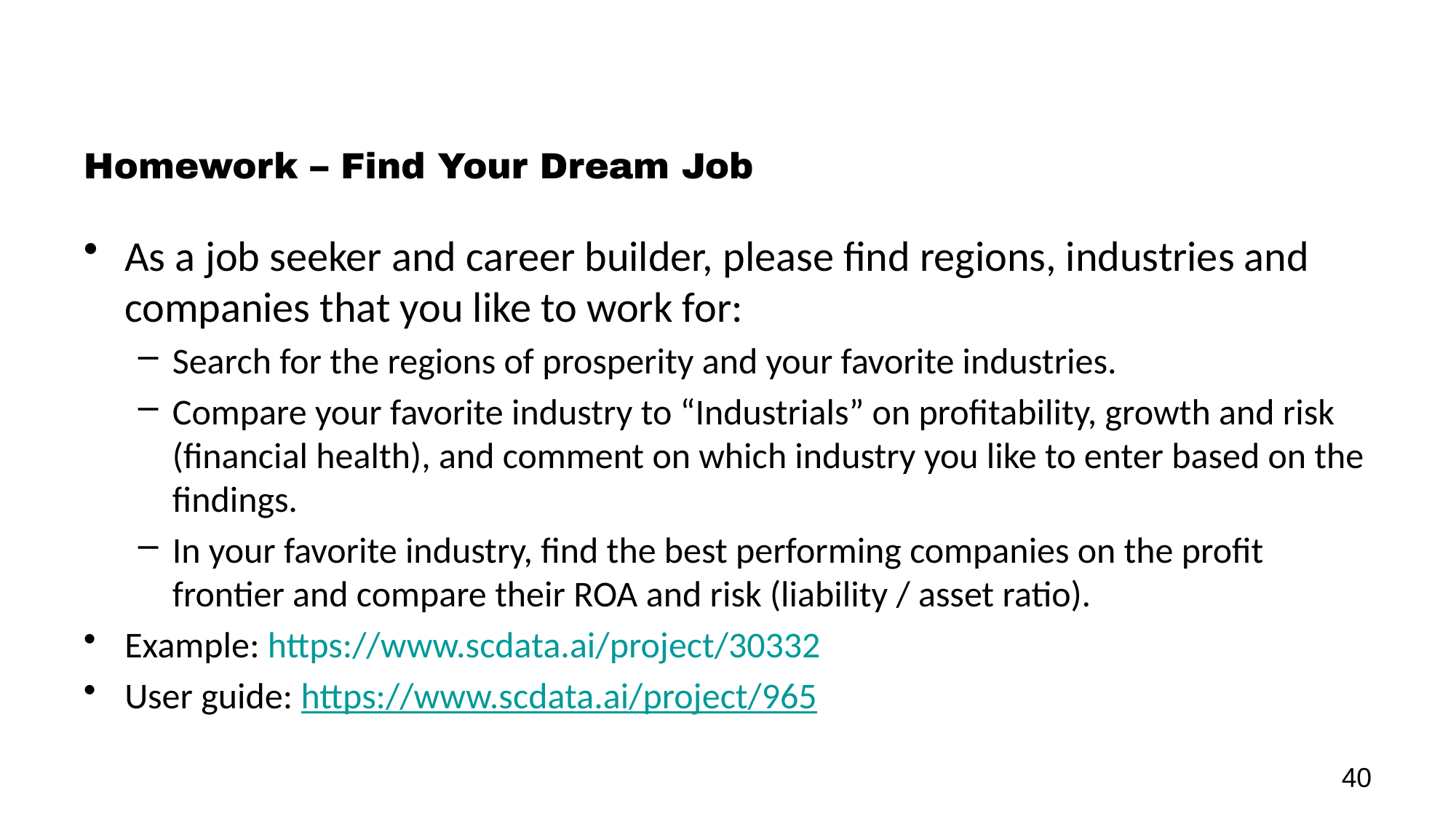

# Homework – Find Your Dream Job
As a job seeker and career builder, please find regions, industries and companies that you like to work for:
Search for the regions of prosperity and your favorite industries.
Compare your favorite industry to “Industrials” on profitability, growth and risk (financial health), and comment on which industry you like to enter based on the findings.
In your favorite industry, find the best performing companies on the profit frontier and compare their ROA and risk (liability / asset ratio).
Example: https://www.scdata.ai/project/30332
User guide: https://www.scdata.ai/project/965
40